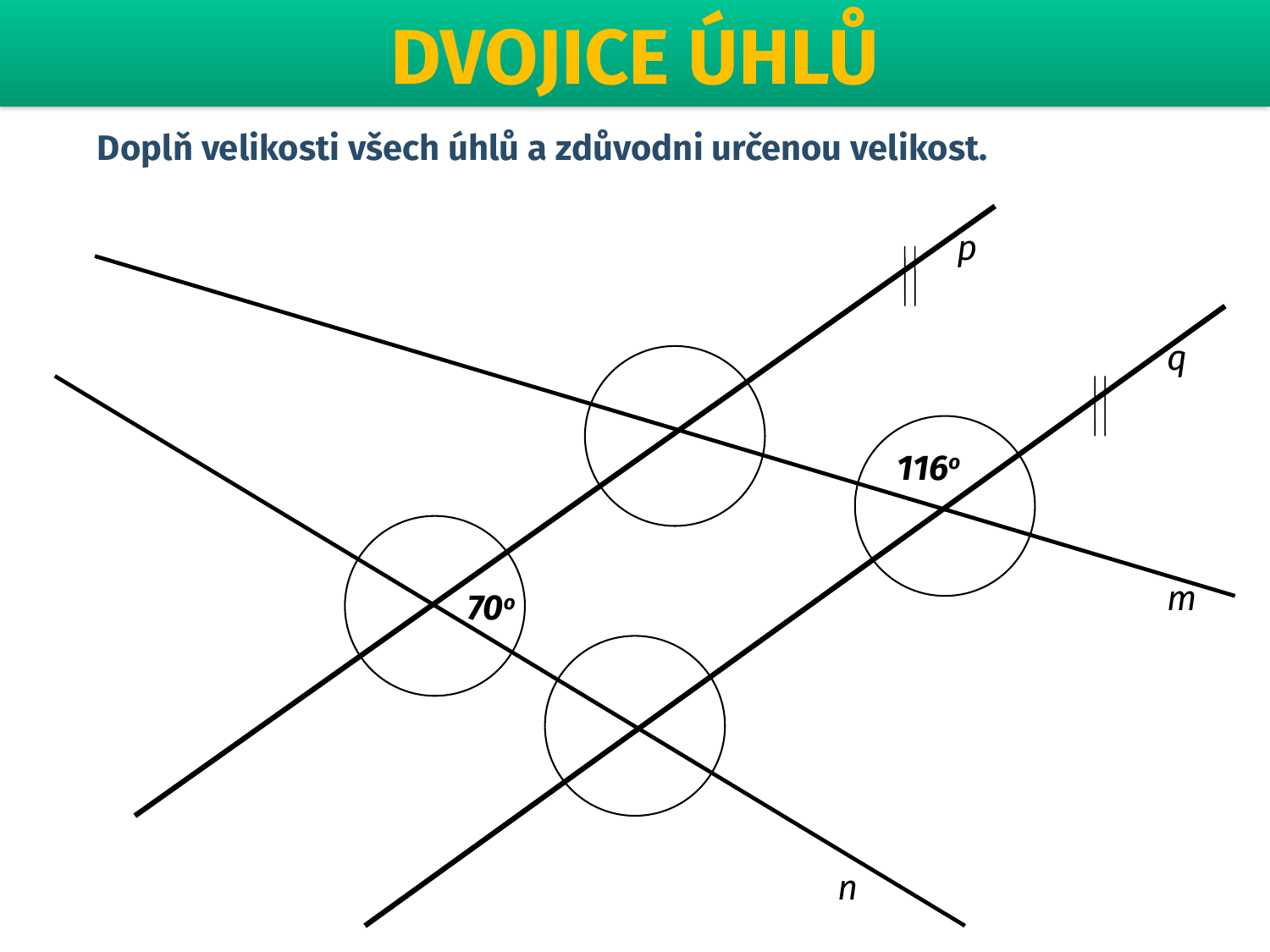

Dvojice úhlů
Doplň velikosti všech úhlů a zdůvodni určenou velikost.
p

q

116o

m
70o

n